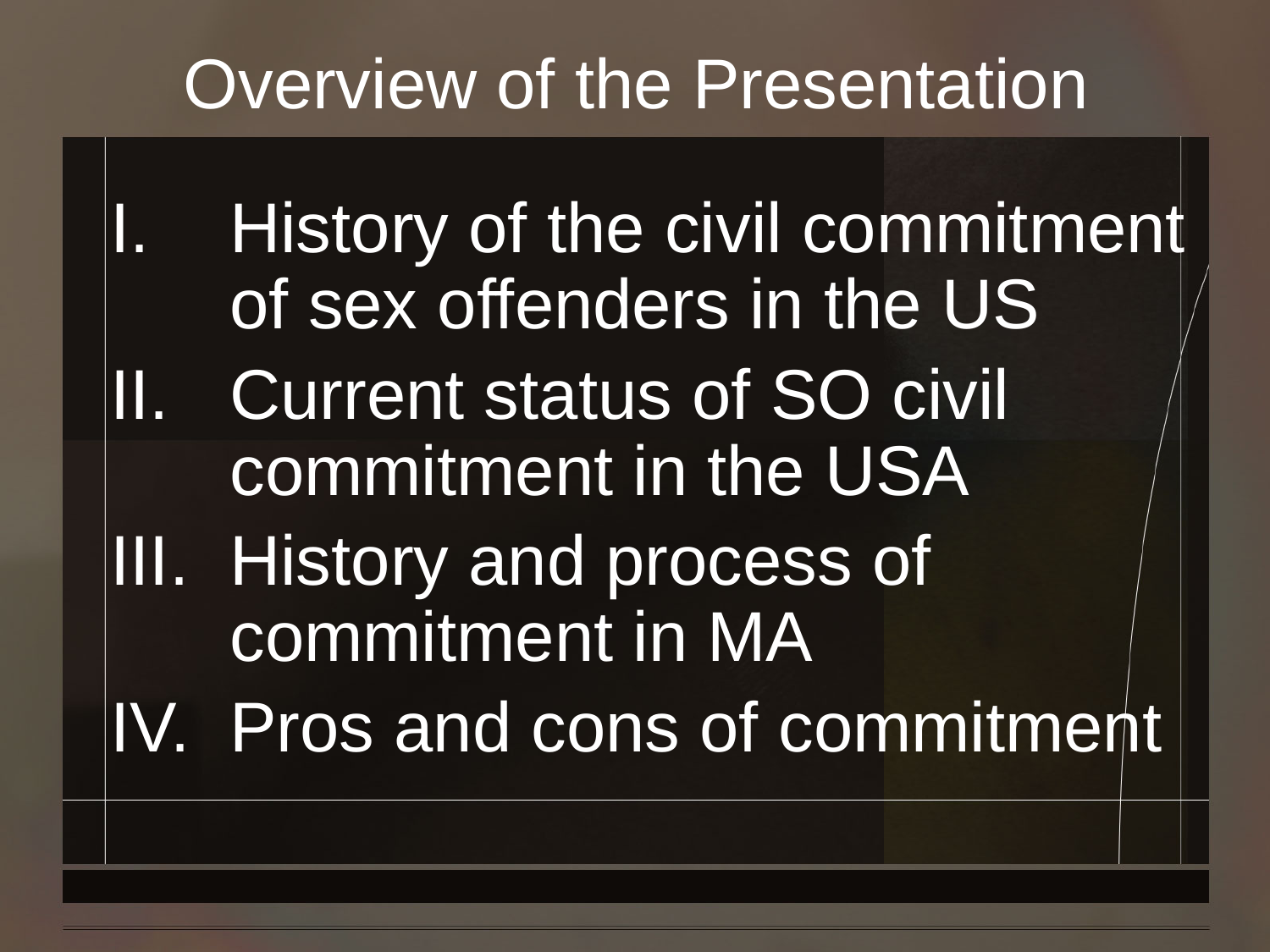

# Overview of the Presentation
History of the civil commitment of sex offenders in the US
Current status of SO civil commitment in the USA
History and process of commitment in MA
Pros and cons of commitment